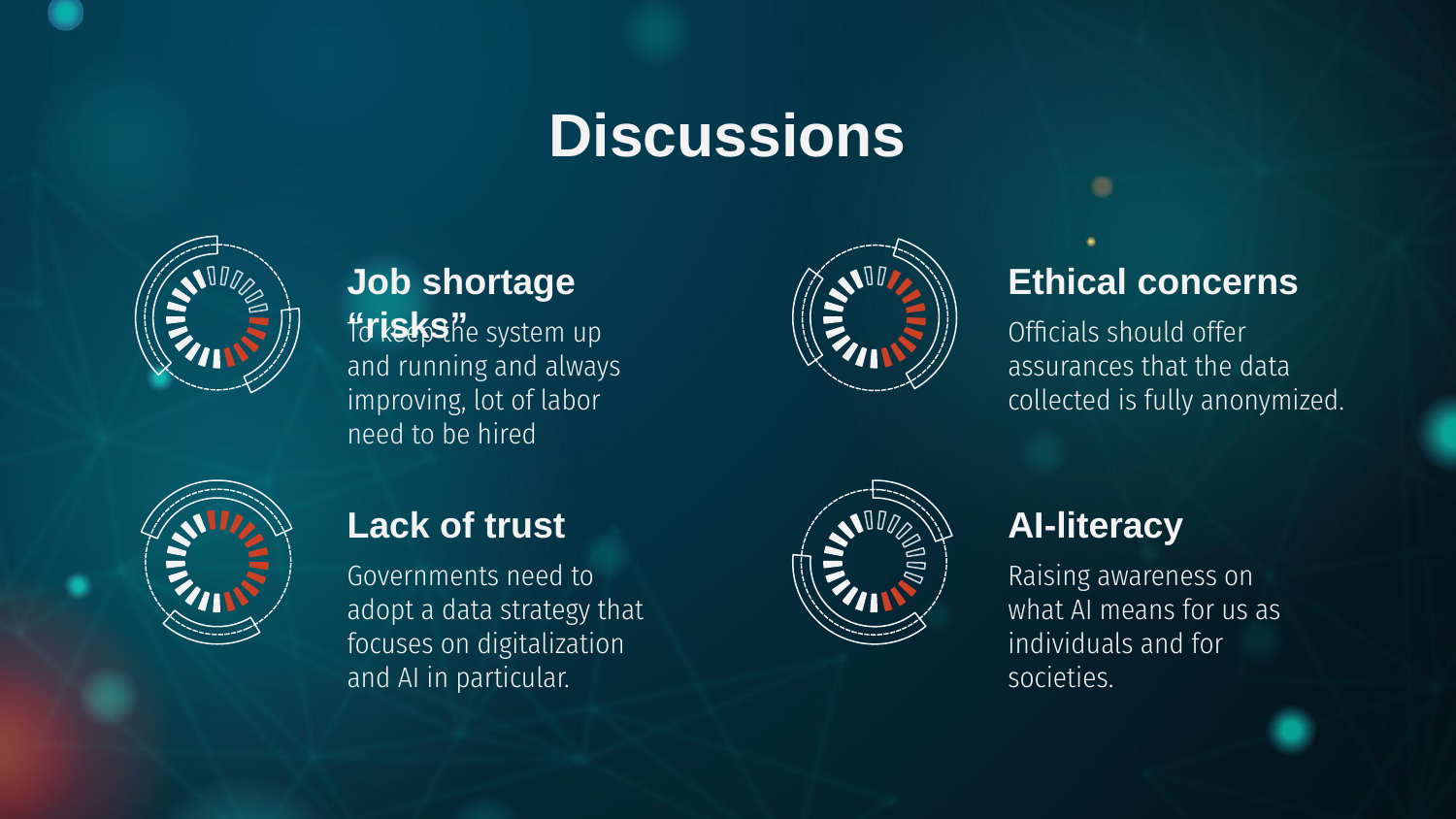

# Discussions

Job shortage “risks”
Ethical concerns

To keep the system up and running and always improving, lot of labor need to be hired
Officials should offer assurances that the data collected is fully anonymized.

Lack of trust
AI-literacy

Governments need to adopt a data strategy that focuses on digitalization and AI in particular.
Raising awareness on what AI means for us as individuals and for societies.